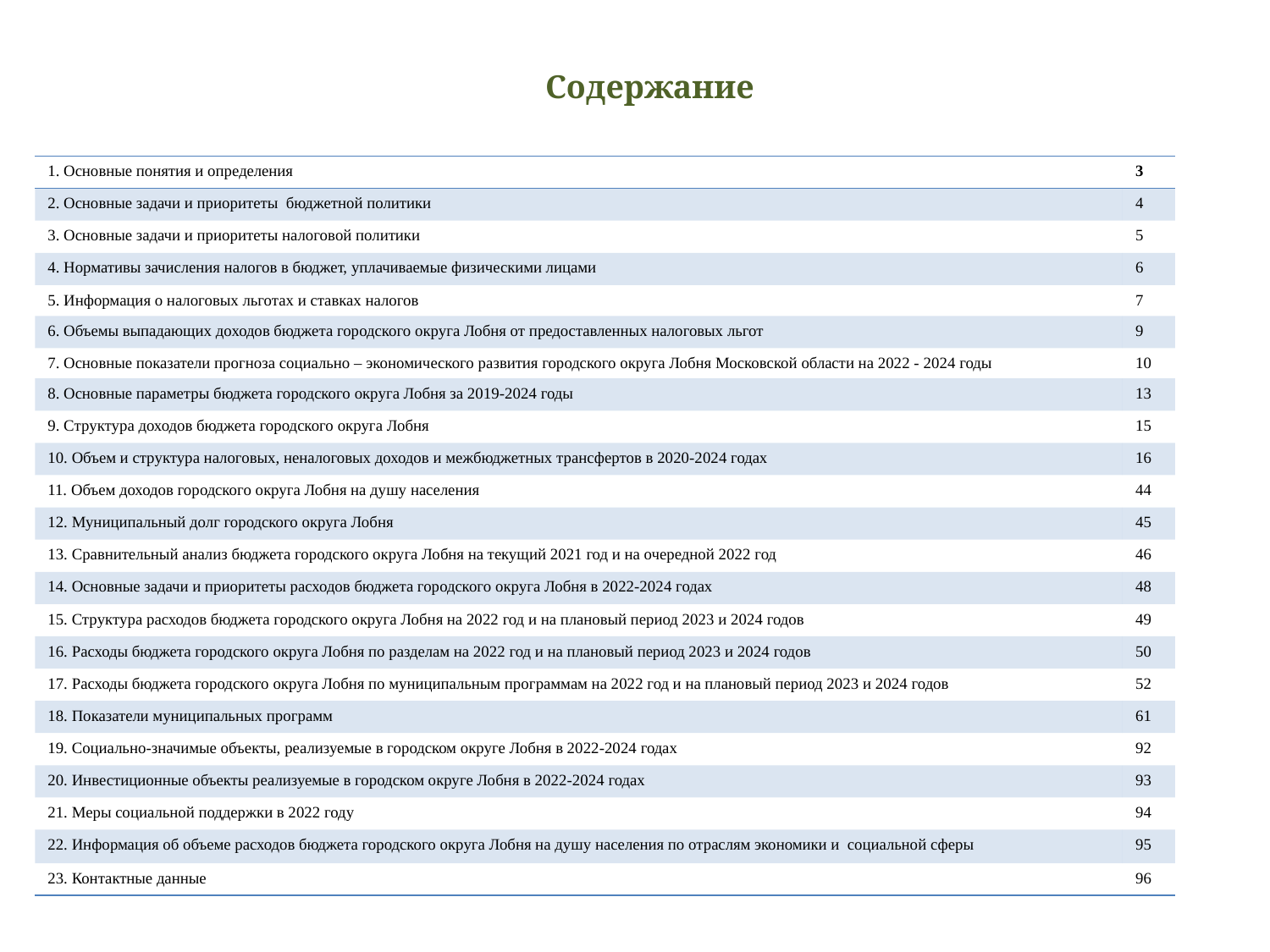

# Содержание
| 1. Основные понятия и определения | 3 |
| --- | --- |
| 2. Основные задачи и приоритеты бюджетной политики | 4 |
| 3. Основные задачи и приоритеты налоговой политики | 5 |
| 4. Нормативы зачисления налогов в бюджет, уплачиваемые физическими лицами | 6 |
| 5. Информация о налоговых льготах и ставках налогов | 7 |
| 6. Объемы выпадающих доходов бюджета городского округа Лобня от предоставленных налоговых льгот | 9 |
| 7. Основные показатели прогноза социально – экономического развития городского округа Лобня Московской области на 2022 - 2024 годы | 10 |
| 8. Основные параметры бюджета городского округа Лобня за 2019-2024 годы | 13 |
| 9. Структура доходов бюджета городского округа Лобня | 15 |
| 10. Объем и структура налоговых, неналоговых доходов и межбюджетных трансфертов в 2020-2024 годах | 16 |
| 11. Объем доходов городского округа Лобня на душу населения | 44 |
| 12. Муниципальный долг городского округа Лобня | 45 |
| 13. Сравнительный анализ бюджета городского округа Лобня на текущий 2021 год и на очередной 2022 год | 46 |
| 14. Основные задачи и приоритеты расходов бюджета городского округа Лобня в 2022-2024 годах | 48 |
| 15. Структура расходов бюджета городского округа Лобня на 2022 год и на плановый период 2023 и 2024 годов | 49 |
| 16. Расходы бюджета городского округа Лобня по разделам на 2022 год и на плановый период 2023 и 2024 годов | 50 |
| 17. Расходы бюджета городского округа Лобня по муниципальным программам на 2022 год и на плановый период 2023 и 2024 годов | 52 |
| 18. Показатели муниципальных программ | 61 |
| 19. Социально-значимые объекты, реализуемые в городском округе Лобня в 2022-2024 годах | 92 |
| 20. Инвестиционные объекты реализуемые в городском округе Лобня в 2022-2024 годах | 93 |
| 21. Меры социальной поддержки в 2022 году | 94 |
| 22. Информация об объеме расходов бюджета городского округа Лобня на душу населения по отраслям экономики и социальной сферы | 95 |
| 23. Контактные данные | 96 |